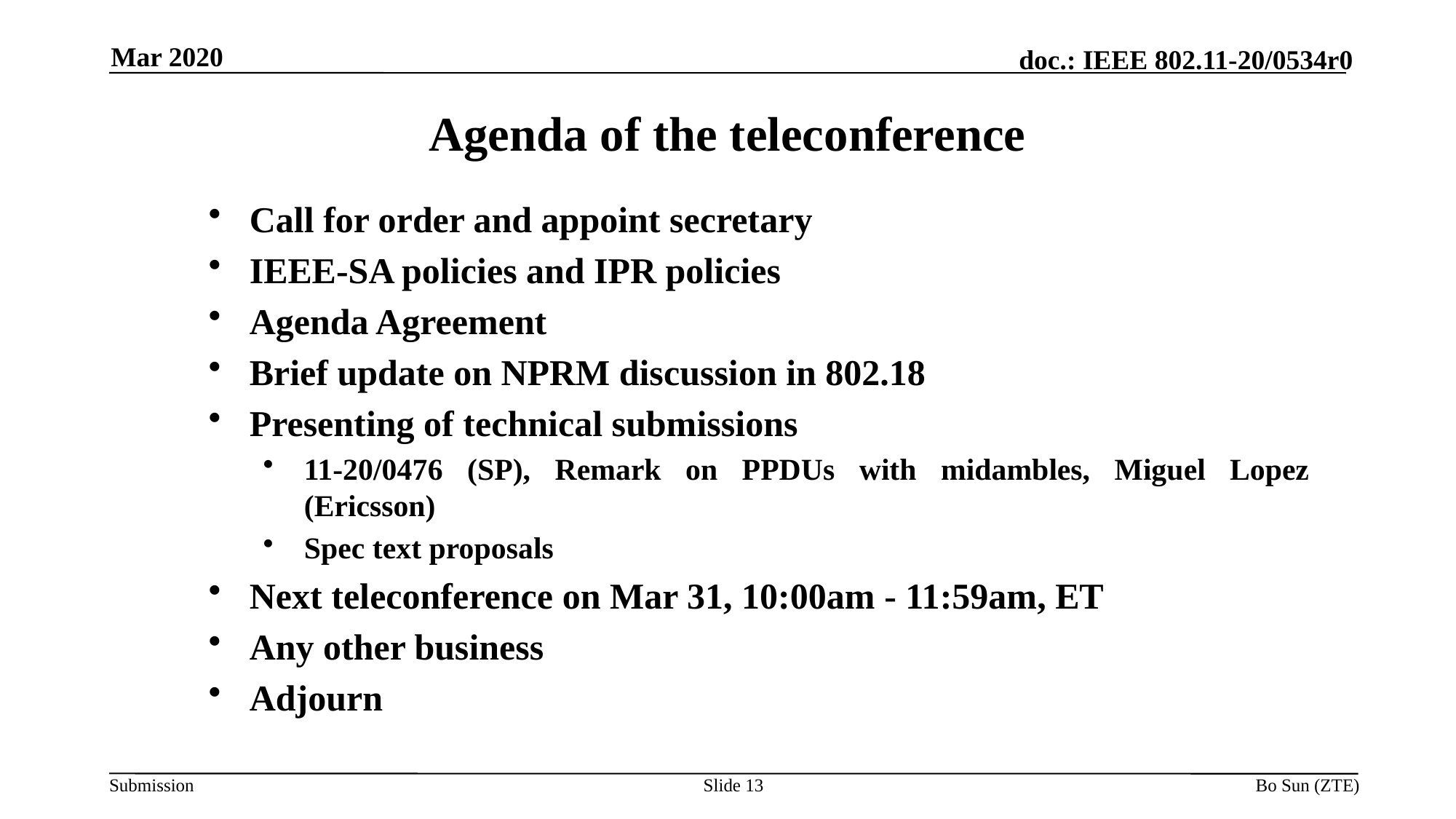

Mar 2020
Agenda of the teleconference
Call for order and appoint secretary
IEEE-SA policies and IPR policies
Agenda Agreement
Brief update on NPRM discussion in 802.18
Presenting of technical submissions
11-20/0476 (SP), Remark on PPDUs with midambles, Miguel Lopez (Ericsson)
Spec text proposals
Next teleconference on Mar 31, 10:00am - 11:59am, ET
Any other business
Adjourn
Slide 13
Bo Sun (ZTE)